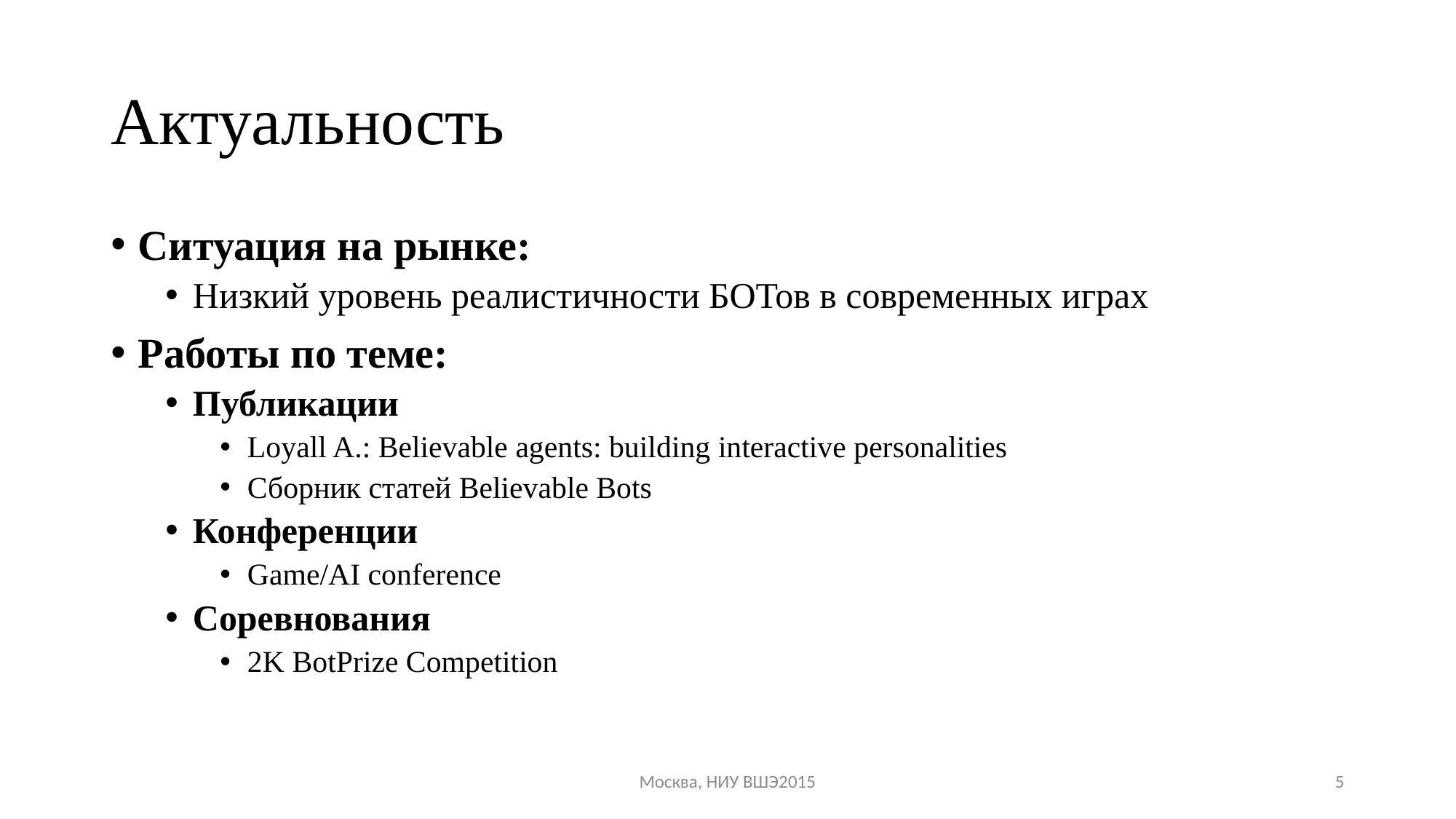

# Актуальность
Ситуация на рынке:
Низкий уровень реалистичности БОТов в современных играх
Работы по теме:
Публикации
Loyall A.: Believable agents: building interactive personalities
Сборник статей Believable Bots
Конференции
Game/AI conference
Соревнования
2K BotPrize Competition
Москва, НИУ ВШЭ2015
5